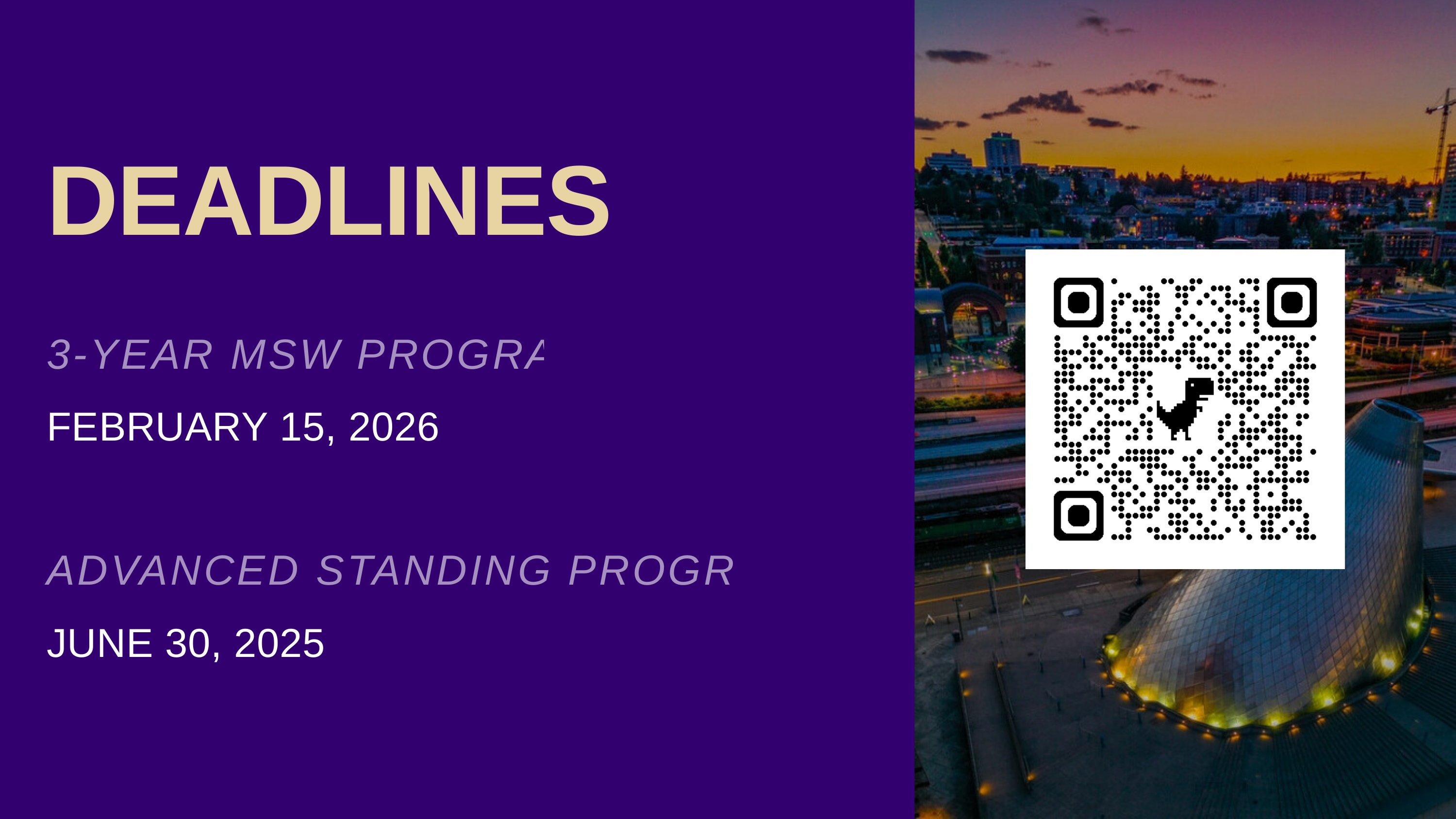

DEADLINES

3-YEAR MSW PROGRAM
FEBRUARY 15, 2026
ADVANCED STANDING PROGRAM
JUNE 30, 2025